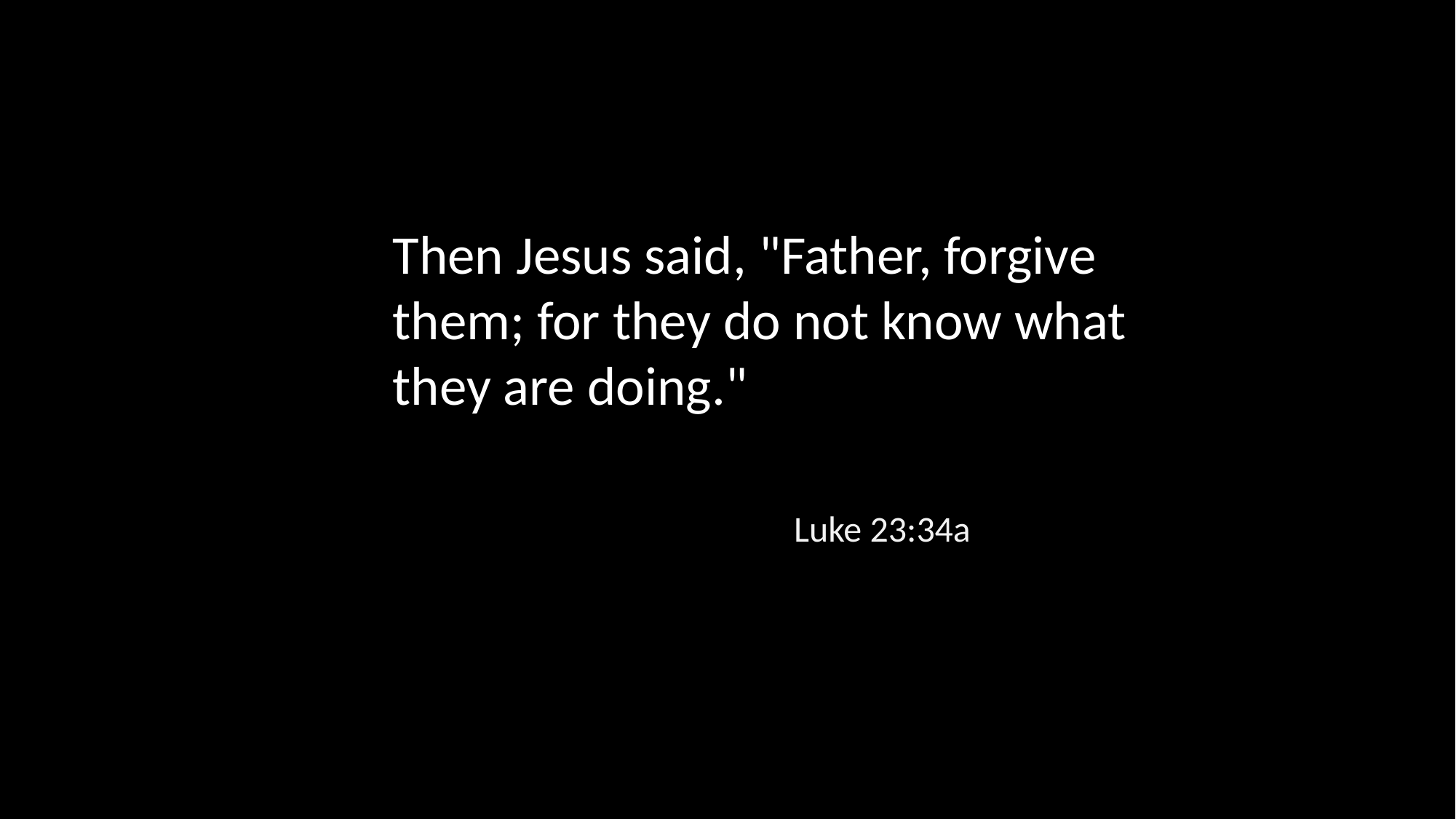

Then Jesus said, "Father, forgive them; for they do not know what they are doing."
Luke 23:34a